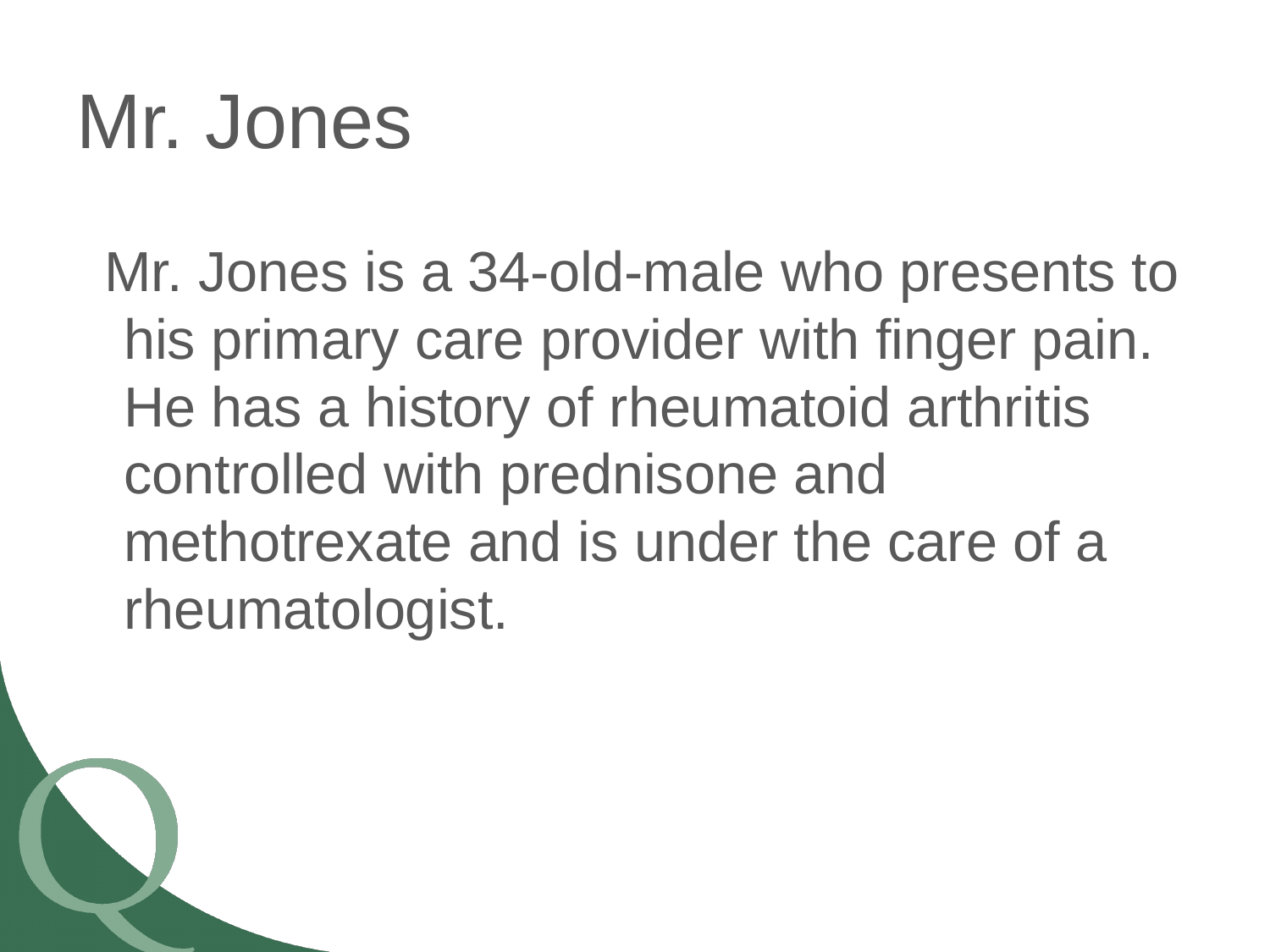

# Mr. Jones
Mr. Jones is a 34-old-male who presents to his primary care provider with finger pain. He has a history of rheumatoid arthritis controlled with prednisone and methotrexate and is under the care of a rheumatologist.